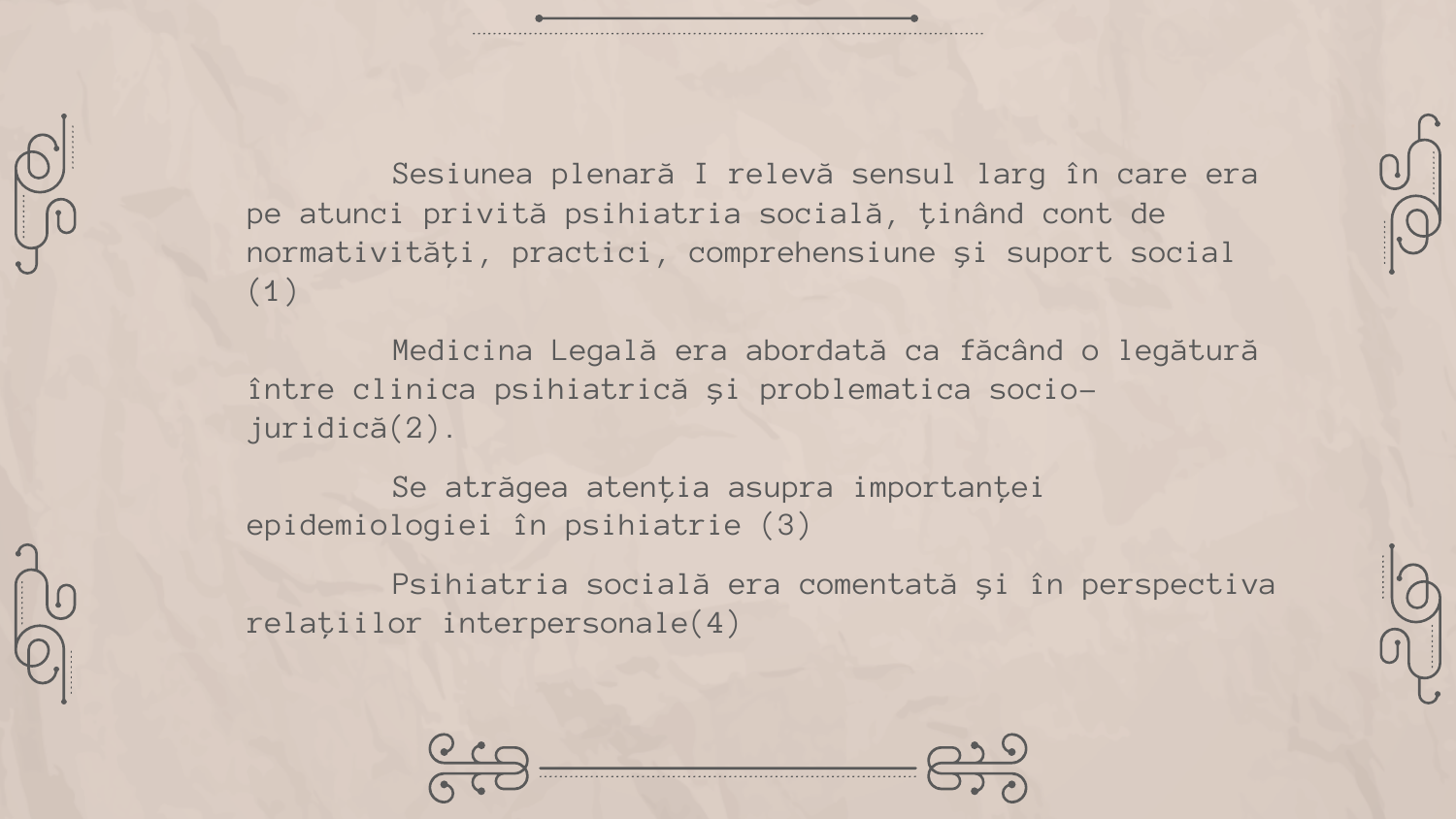

Sesiunea plenară I relevă sensul larg în care era pe atunci privită psihiatria socială, ţinând cont de normativităţi, practici, comprehensiune şi suport social (1)
	Medicina Legală era abordată ca făcând o legătură între clinica psihiatrică şi problematica socio- juridică(2).
	Se atrăgea atenţia asupra importanţei epidemiologiei în psihiatrie (3)
	Psihiatria socială era comentată şi în perspectiva relaţiilor interpersonale(4)